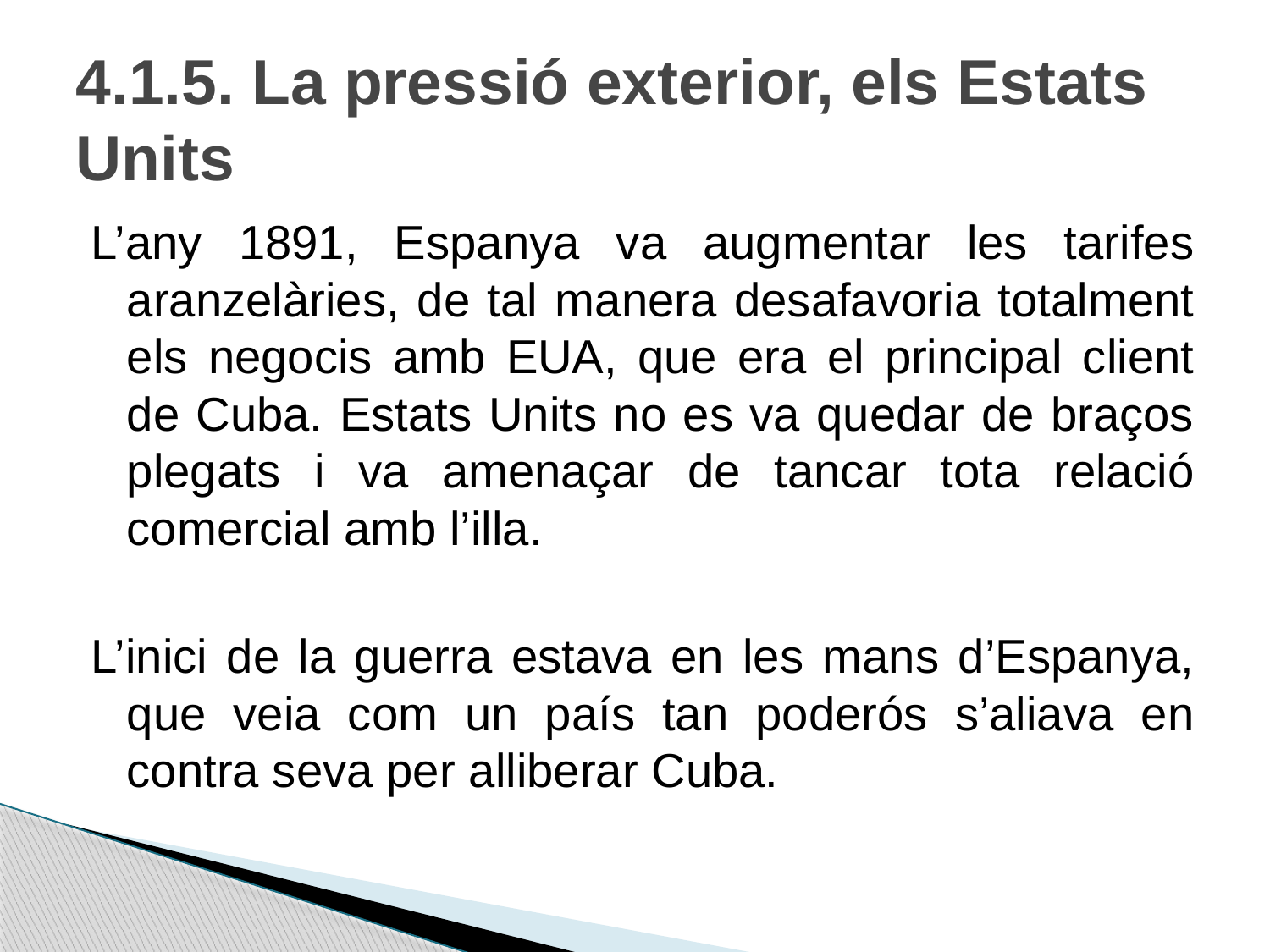

# 4.1.5. La pressió exterior, els Estats Units
L’any 1891, Espanya va augmentar les tarifes aranzelàries, de tal manera desafavoria totalment els negocis amb EUA, que era el principal client de Cuba. Estats Units no es va quedar de braços plegats i va amenaçar de tancar tota relació comercial amb l’illa.

L’inici de la guerra estava en les mans d’Espanya, que veia com un país tan poderós s’aliava en contra seva per alliberar Cuba.